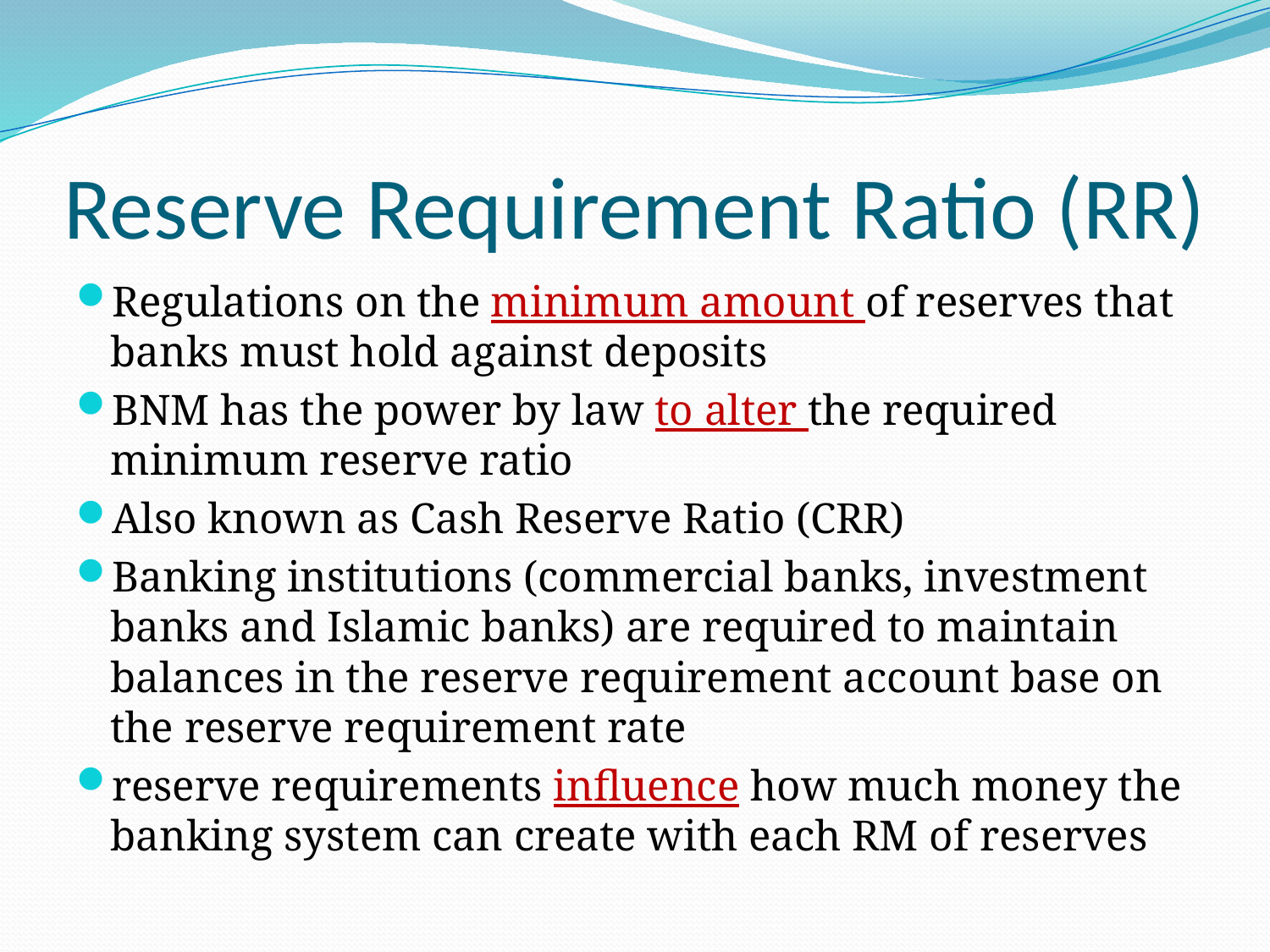

# Reserve Requirement Ratio (RR)
Regulations on the minimum amount of reserves that banks must hold against deposits
BNM has the power by law to alter the required minimum reserve ratio
Also known as Cash Reserve Ratio (CRR)
Banking institutions (commercial banks, investment banks and Islamic banks) are required to maintain balances in the reserve requirement account base on the reserve requirement rate
reserve requirements influence how much money the banking system can create with each RM of reserves